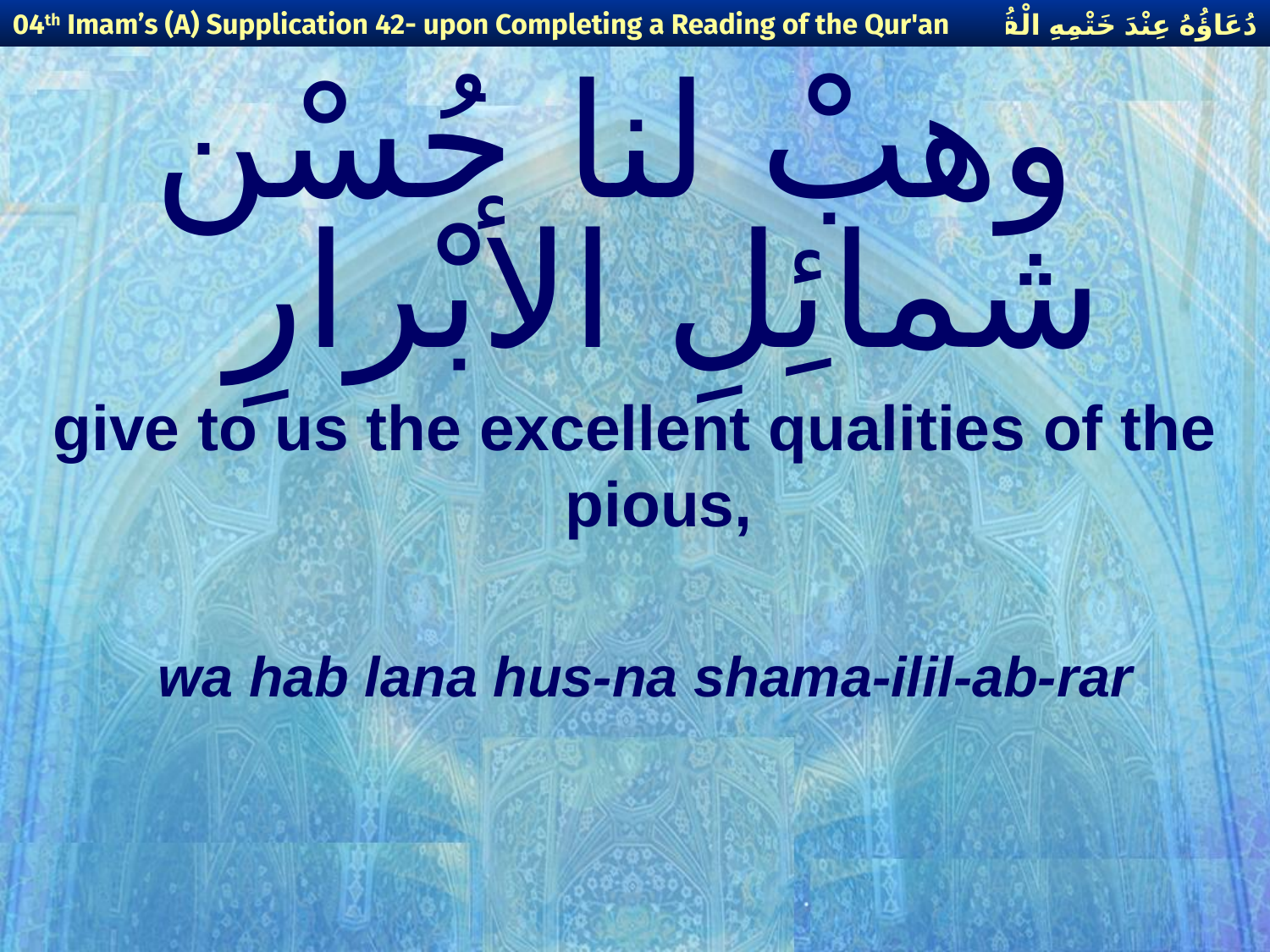

دُعَاؤُهُ عِنْدَ خَتْمِهِ الْقُرْآنَ
04th Imam’s (A) Supplication 42- upon Completing a Reading of the Qur'an
# وهبْ لنا حُسْن شمائِلِ الأبْرارِ
give to us the excellent qualities of the pious,
wa hab lana hus-na shama-ilil-ab-rar